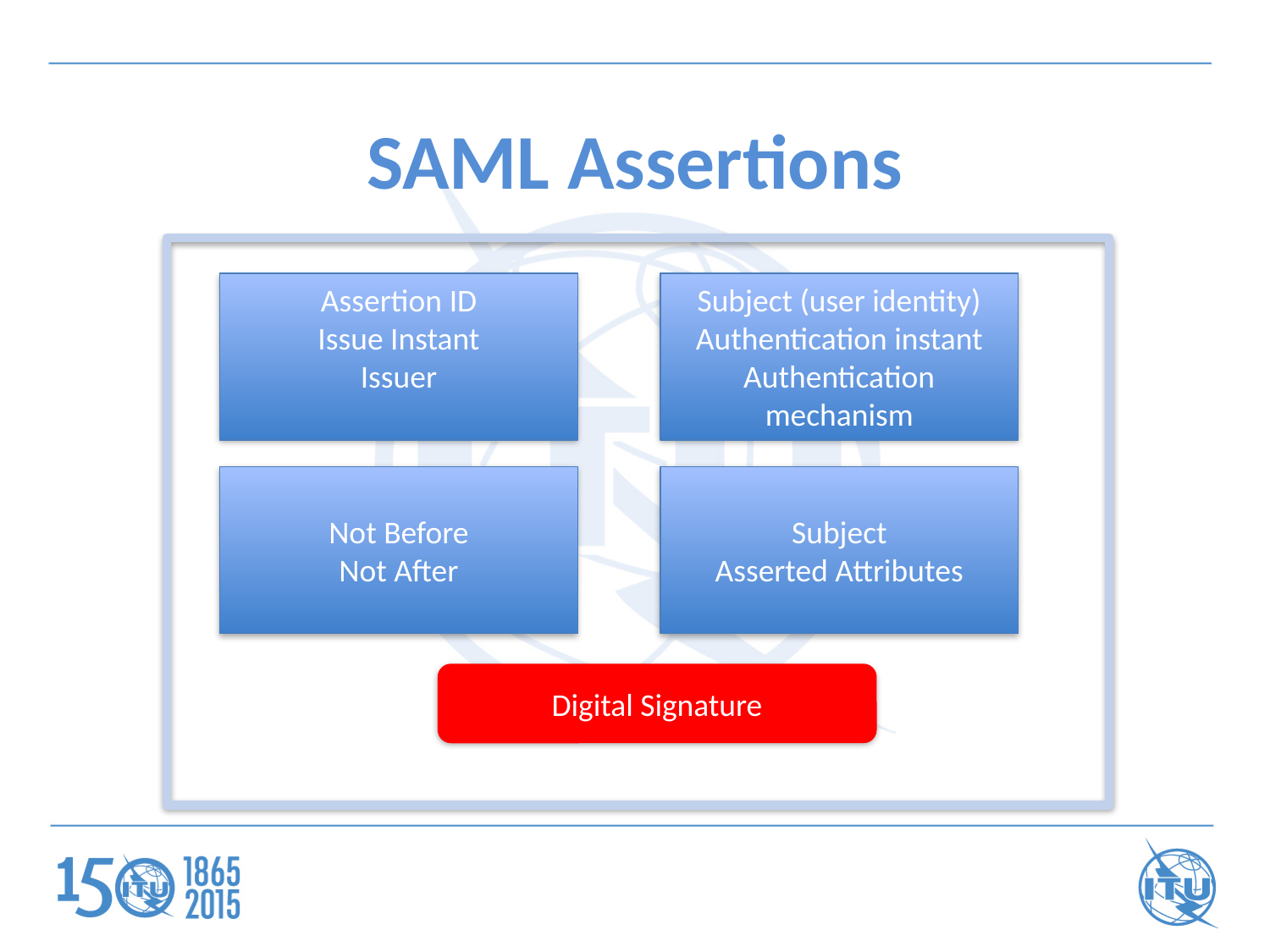

# SAML Assertions

Assertion ID
Issue Instant
Issuer

Subject (user identity)
Authentication instant
Authentication mechanism

Not Before
Not After
Subject
Asserted Attributes
Digital Signature